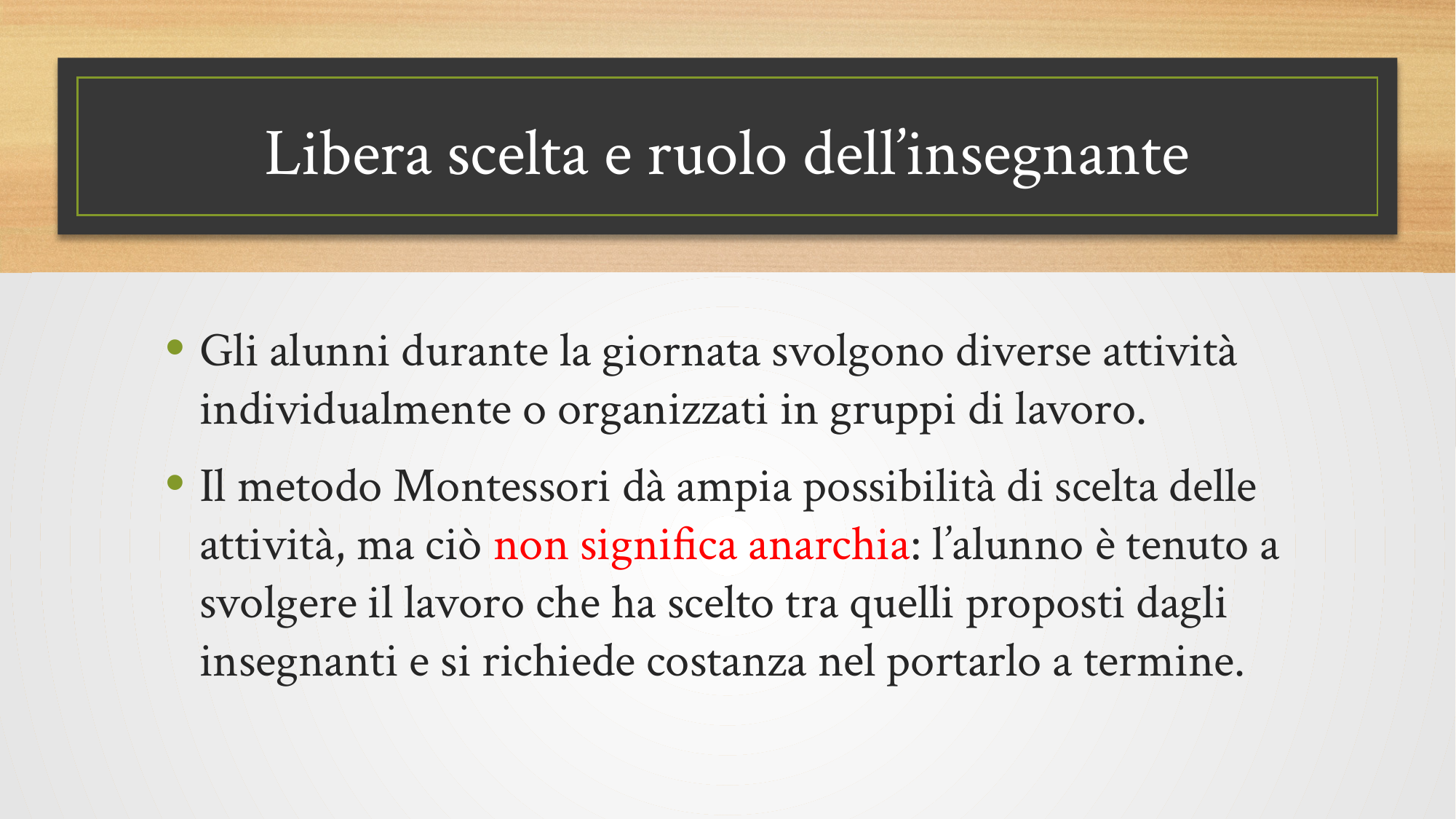

# Libera scelta e ruolo dell’insegnante

Gli alunni durante la giornata svolgono diverse attività individualmente o organizzati in gruppi di lavoro.
Il metodo Montessori dà ampia possibilità di scelta delle attività, ma ciò non significa anarchia: l’alunno è tenuto a svolgere il lavoro che ha scelto tra quelli proposti dagli insegnanti e si richiede costanza nel portarlo a termine.